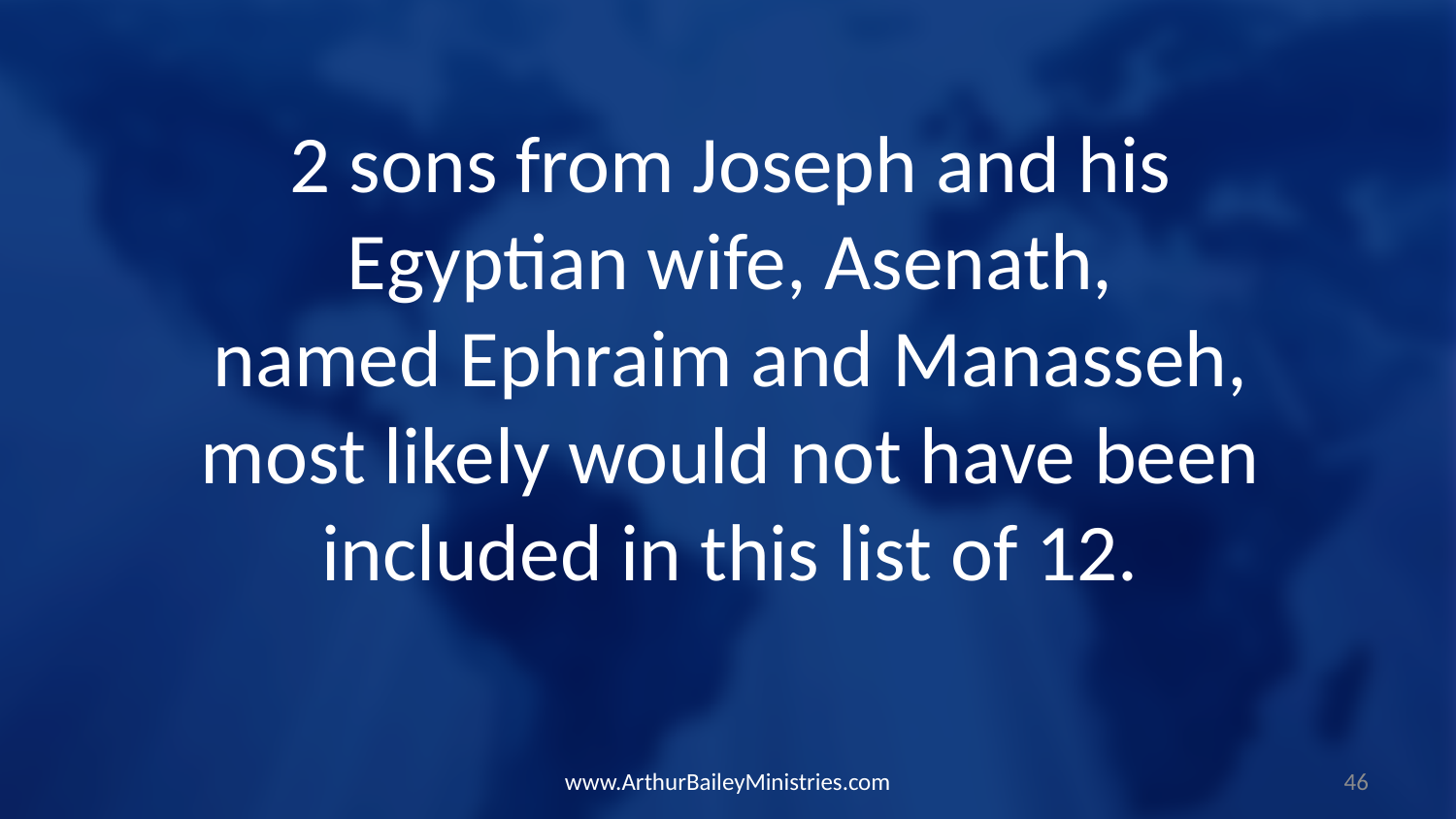

2 sons from Joseph and his Egyptian wife, Asenath, named Ephraim and Manasseh, most likely would not have been included in this list of 12.

www.ArthurBaileyMinistries.com
46